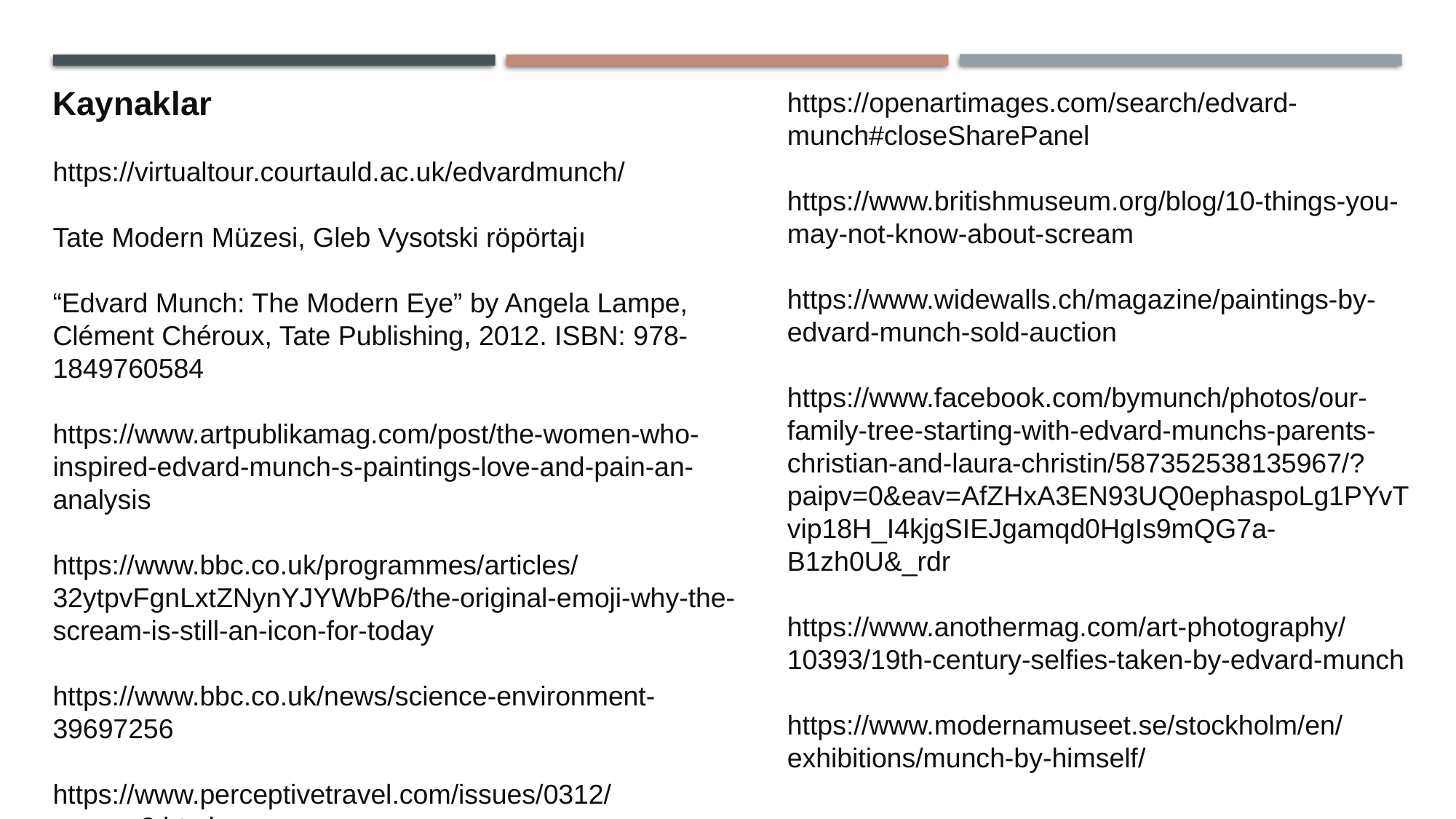

Kaynaklar

https://virtualtour.courtauld.ac.uk/edvardmunch/

Tate Modern Müzesi, Gleb Vysotski röpörtajı

“Edvard Munch: The Modern Eye” by Angela Lampe, Clément Chéroux, Tate Publishing, 2012. ISBN: 978-1849760584

https://www.artpublikamag.com/post/the-women-who-inspired-edvard-munch-s-paintings-love-and-pain-an-analysis

https://www.bbc.co.uk/programmes/articles/32ytpvFgnLxtZNynYJYWbP6/the-original-emoji-why-the-scream-is-still-an-icon-for-today

https://www.bbc.co.uk/news/science-environment-39697256

https://www.perceptivetravel.com/issues/0312/norway2.html

https://www.riseart.com/artist/131268/edvard-munch

https://openartimages.com/search/edvard-munch#closeSharePanel

https://www.britishmuseum.org/blog/10-things-you-may-not-know-about-scream

https://www.widewalls.ch/magazine/paintings-by-edvard-munch-sold-auction

https://www.facebook.com/bymunch/photos/our-family-tree-starting-with-edvard-munchs-parents-christian-and-laura-christin/587352538135967/?paipv=0&eav=AfZHxA3EN93UQ0ephaspoLg1PYvTvip18H_I4kjgSIEJgamqd0HgIs9mQG7a-B1zh0U&_rdr

https://www.anothermag.com/art-photography/10393/19th-century-selfies-taken-by-edvard-munch

https://www.modernamuseet.se/stockholm/en/exhibitions/munch-by-himself/